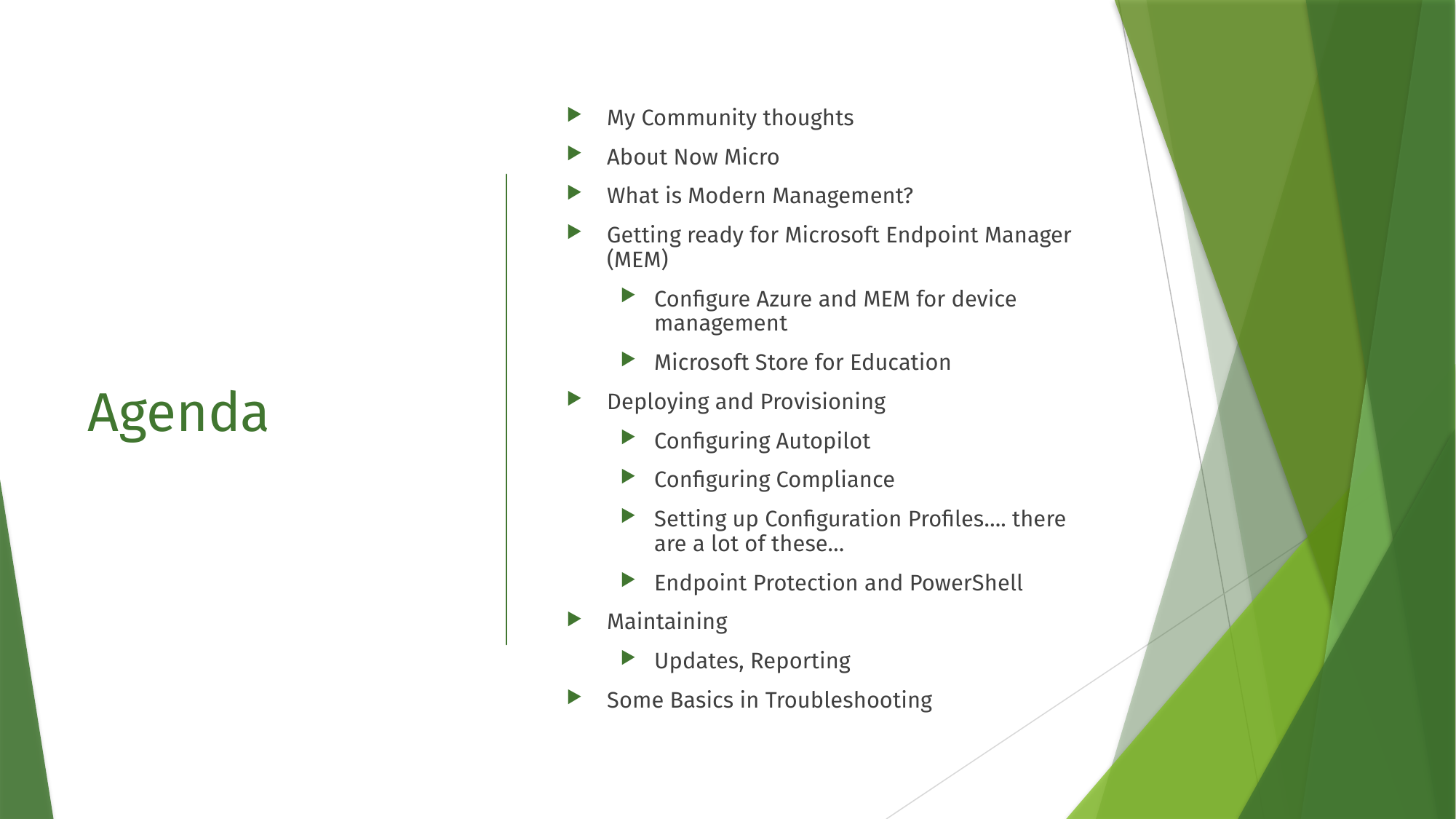

# Agenda
My Community thoughts
About Now Micro
What is Modern Management?
Getting ready for Microsoft Endpoint Manager (MEM)
Configure Azure and MEM for device management
Microsoft Store for Education
Deploying and Provisioning
Configuring Autopilot
Configuring Compliance
Setting up Configuration Profiles…. there are a lot of these…
Endpoint Protection and PowerShell
Maintaining
Updates, Reporting
Some Basics in Troubleshooting